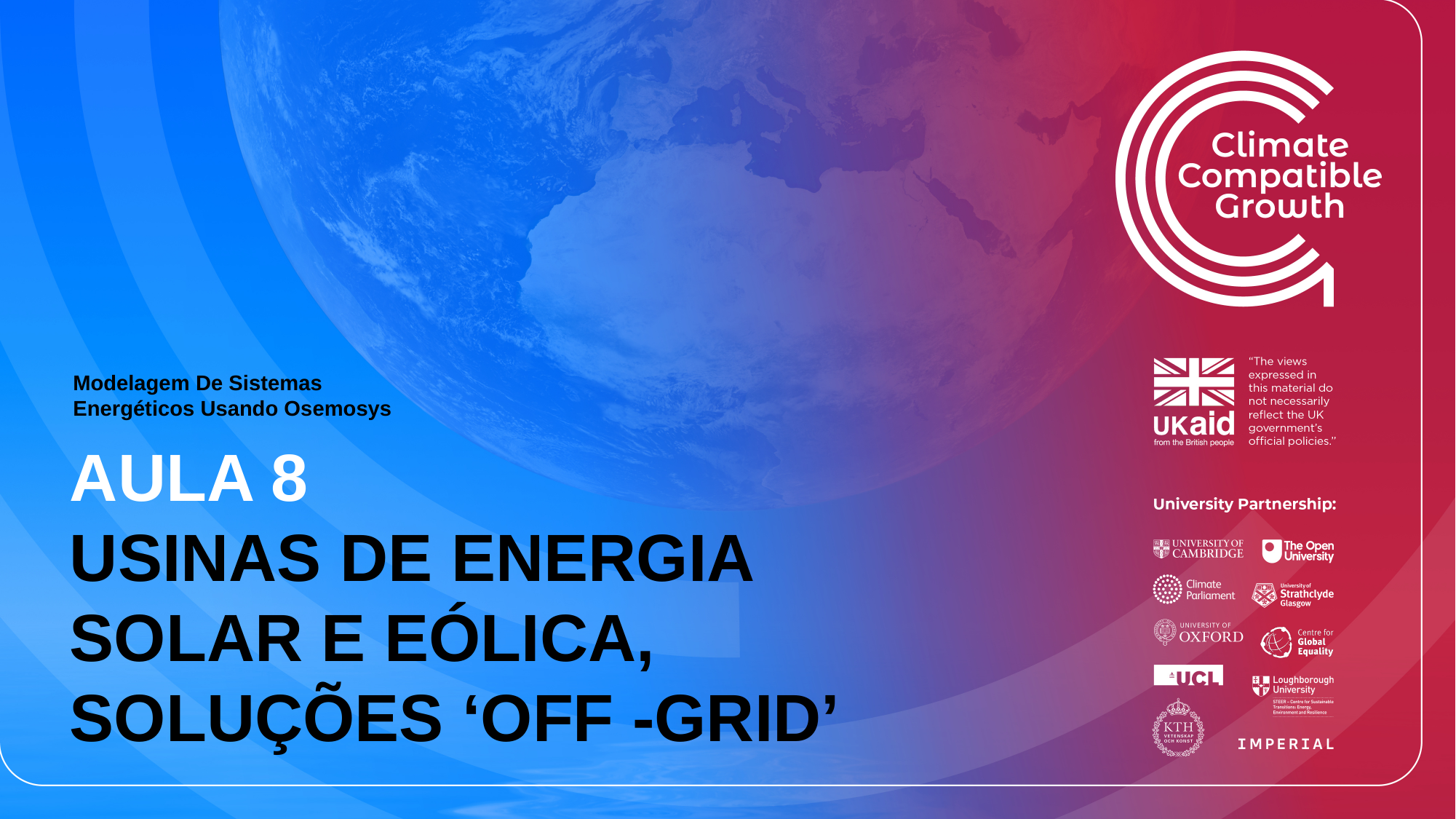

Modelagem De Sistemas Energéticos Usando Osemosys
AULA 8
USINAS DE ENERGIA SOLAR E EÓLICA, SOLUÇÕES ‘OFF -GRID’